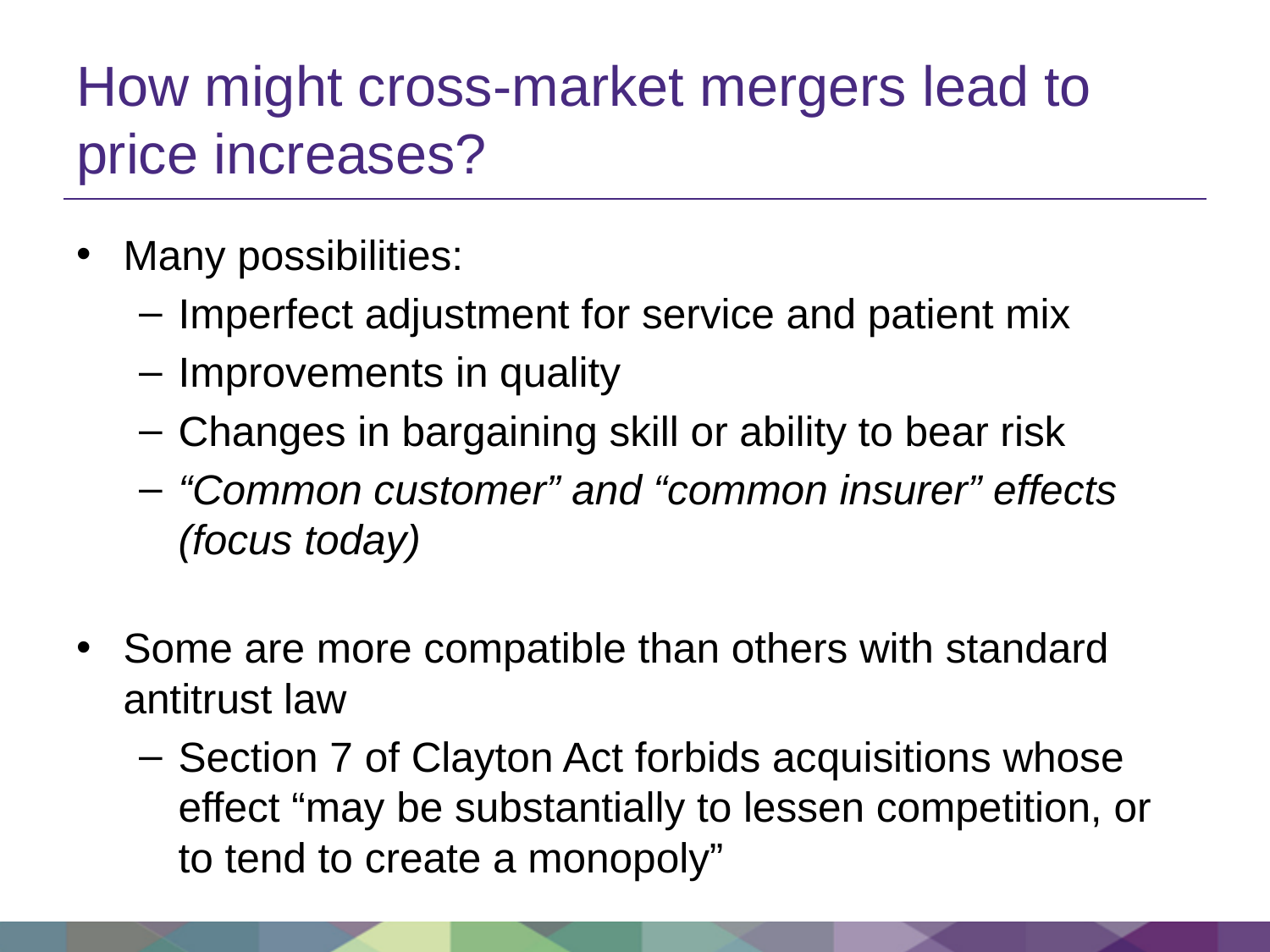

# How might cross-market mergers lead to price increases?
Many possibilities:
Imperfect adjustment for service and patient mix
Improvements in quality
Changes in bargaining skill or ability to bear risk
“Common customer” and “common insurer” effects (focus today)

Some are more compatible than others with standard antitrust law
Section 7 of Clayton Act forbids acquisitions whose effect “may be substantially to lessen competition, or to tend to create a monopoly”